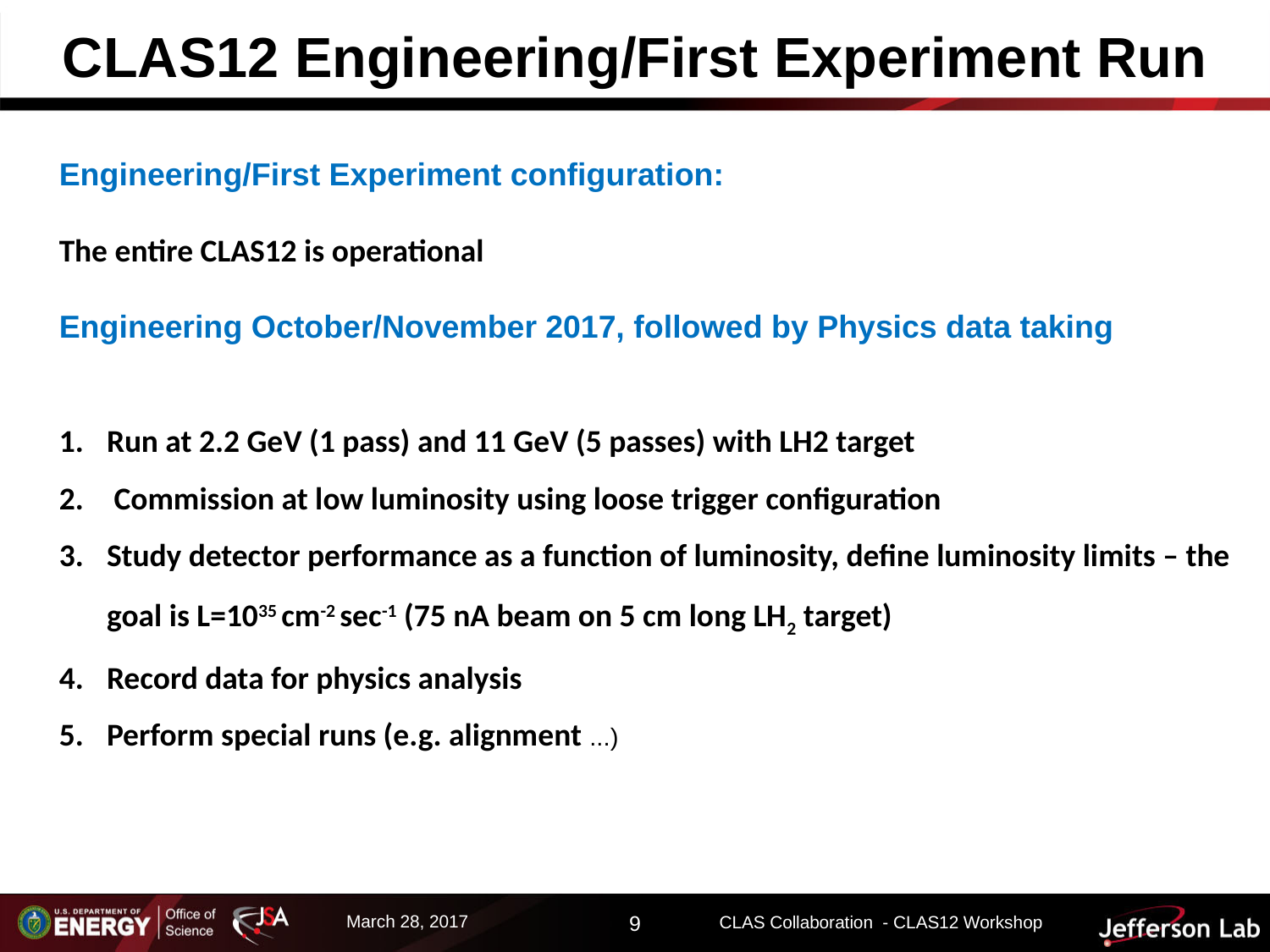

# CLAS12 Engineering/First Experiment Run

Engineering/First Experiment configuration:

The entire CLAS12 is operational

Engineering October/November 2017, followed by Physics data taking

Run at 2.2 GeV (1 pass) and 11 GeV (5 passes) with LH2 target
 Commission at low luminosity using loose trigger configuration
Study detector performance as a function of luminosity, define luminosity limits – the goal is L=1035 cm-2 sec-1 (75 nA beam on 5 cm long LH2 target)
Record data for physics analysis
Perform special runs (e.g. alignment ...)